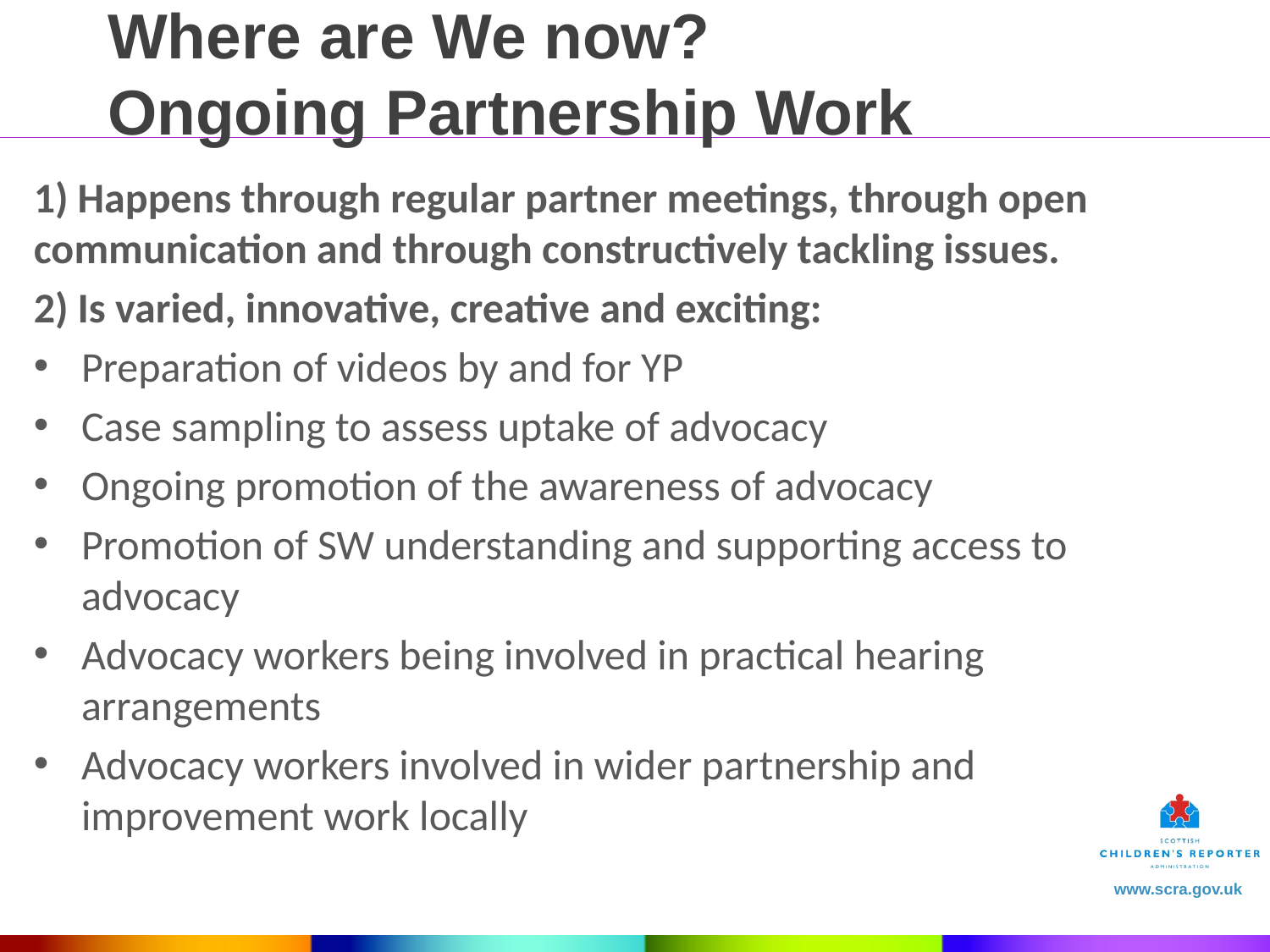

Where are We now?
Ongoing Partnership Work
1) Happens through regular partner meetings, through open communication and through constructively tackling issues.
2) Is varied, innovative, creative and exciting:
Preparation of videos by and for YP
Case sampling to assess uptake of advocacy
Ongoing promotion of the awareness of advocacy
Promotion of SW understanding and supporting access to advocacy
Advocacy workers being involved in practical hearing arrangements
Advocacy workers involved in wider partnership and improvement work locally